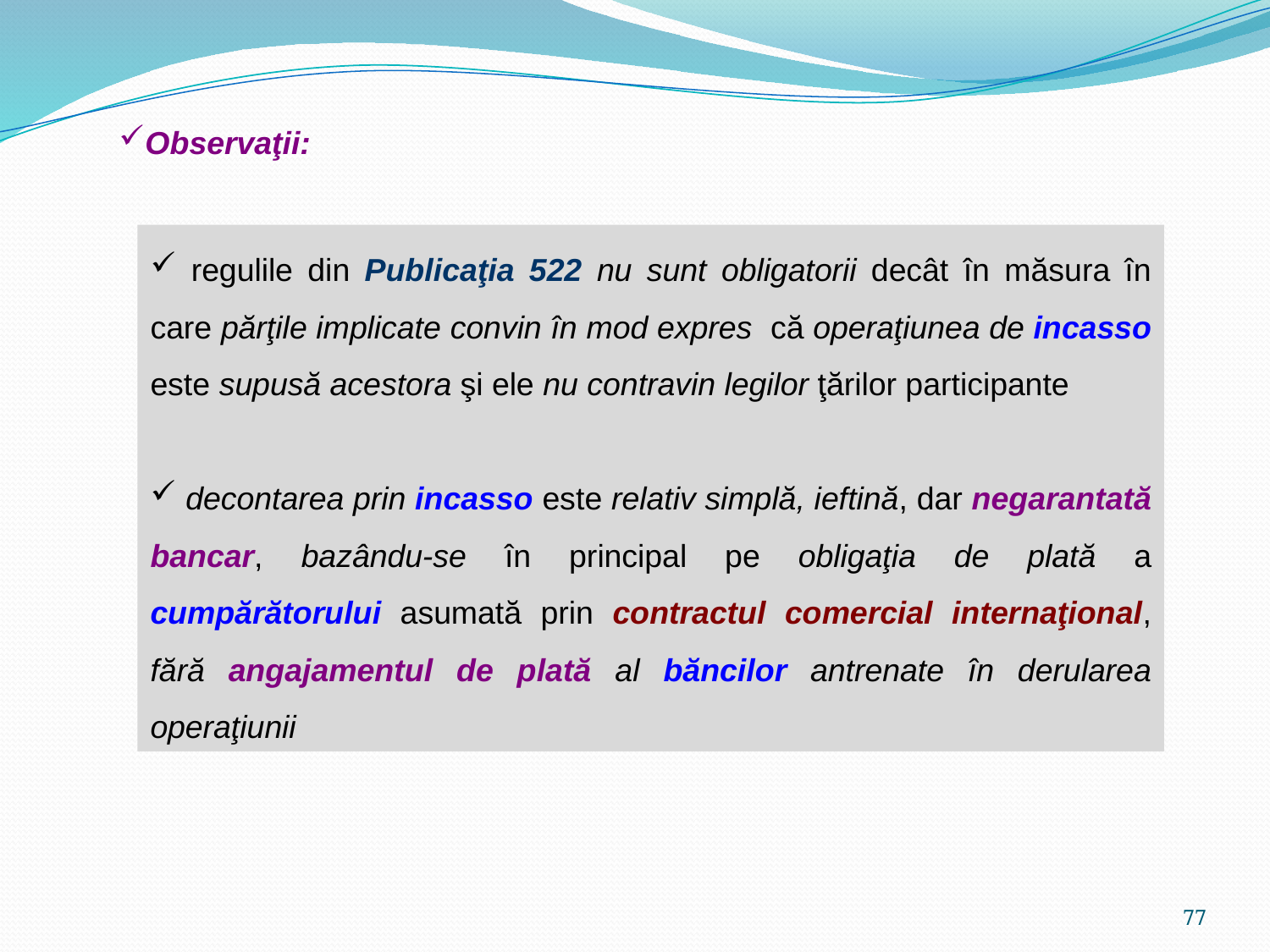

Observaţii:
 regulile din Publicaţia 522 nu sunt obligatorii decât în măsura în care părţile implicate convin în mod expres  că operaţiunea de incasso este supusă acestora şi ele nu contravin legilor ţărilor participante

 decontarea prin incasso este relativ simplă, ieftină, dar negarantată bancar, bazându-se în principal pe obligaţia de plată a cumpărătorului asumată prin contractul comercial internaţional, fără angajamentul de plată al băncilor antrenate în derularea operaţiunii
77